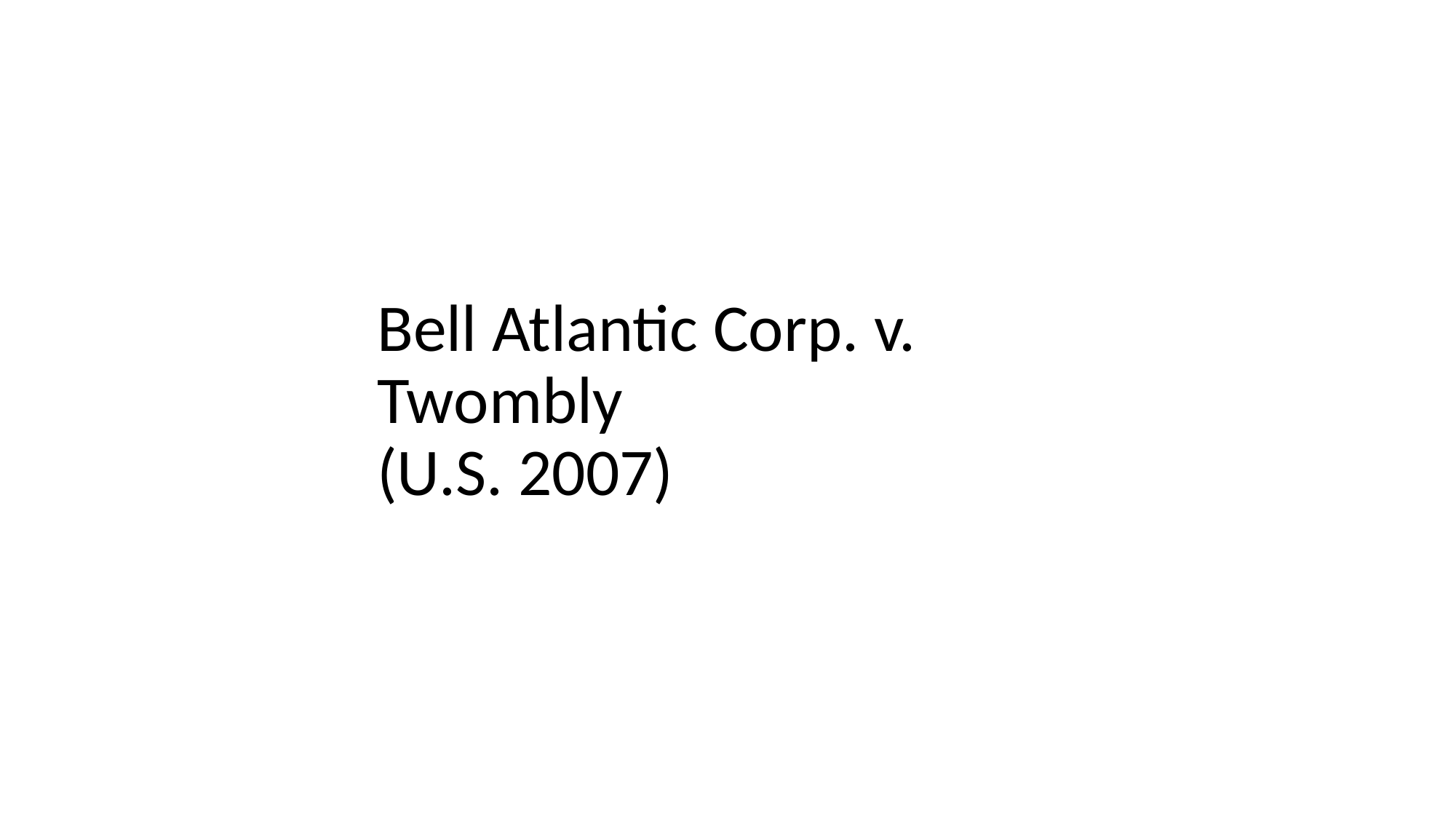

# Bell Atlantic Corp. v. Twombly (U.S. 2007)